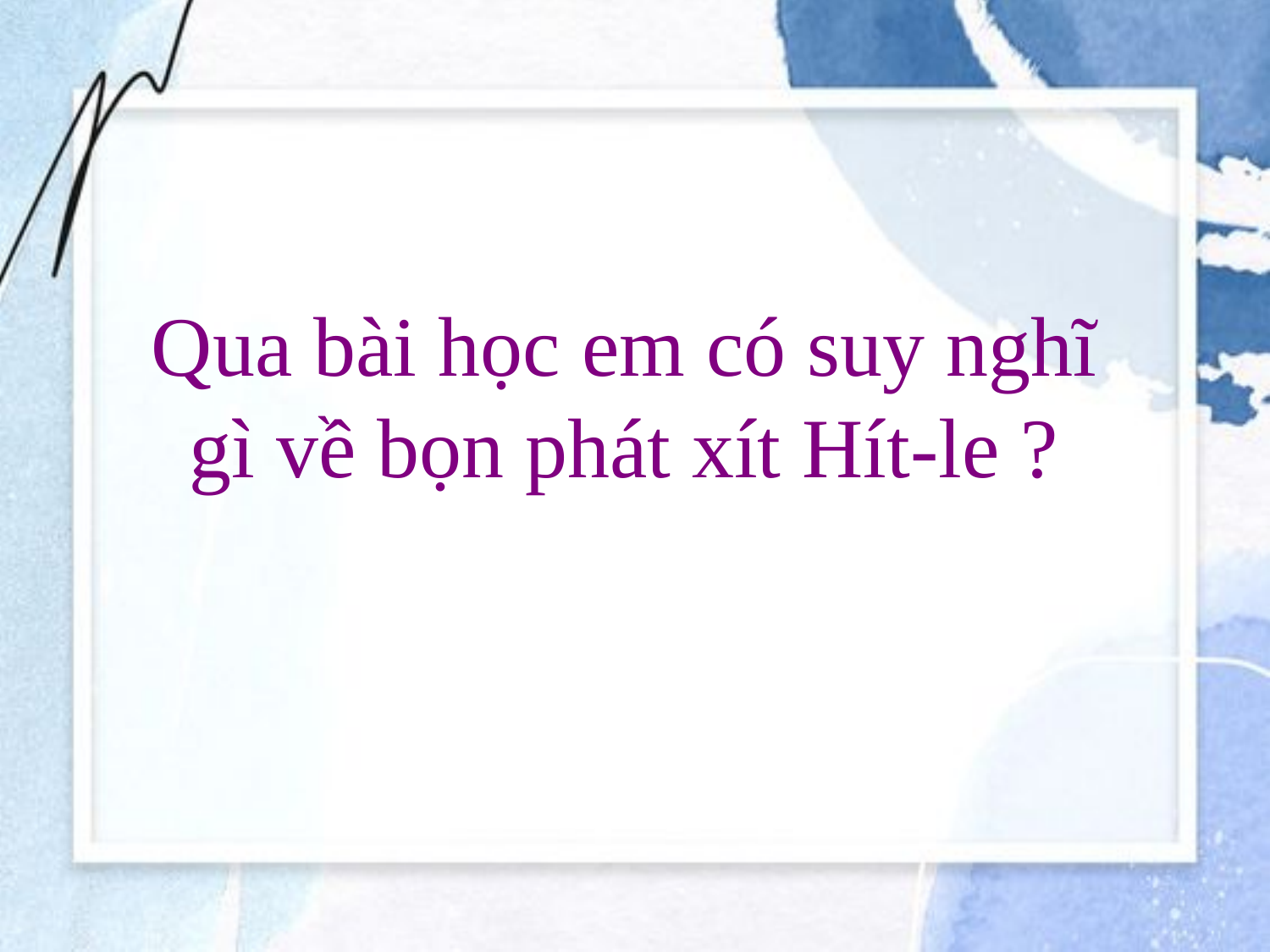

Qua bài học em có suy nghĩ gì về bọn phát xít Hít-le ?